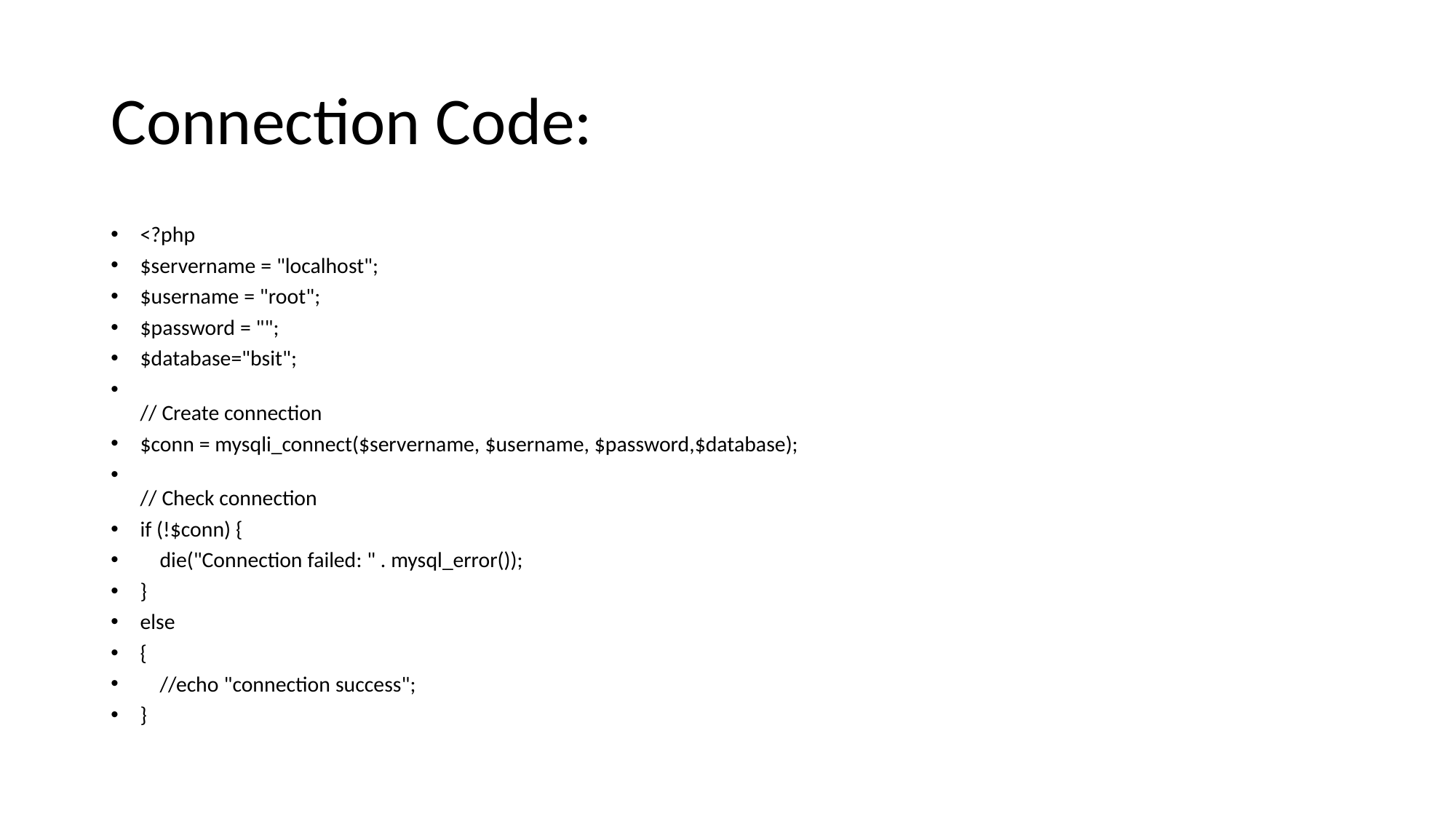

# Connection Code:
<?php
$servername = "localhost";
$username = "root";
$password = "";
$database="bsit";
// Create connection
$conn = mysqli_connect($servername, $username, $password,$database);
// Check connection
if (!$conn) {
    die("Connection failed: " . mysql_error());
}
else
{
    //echo "connection success";
}